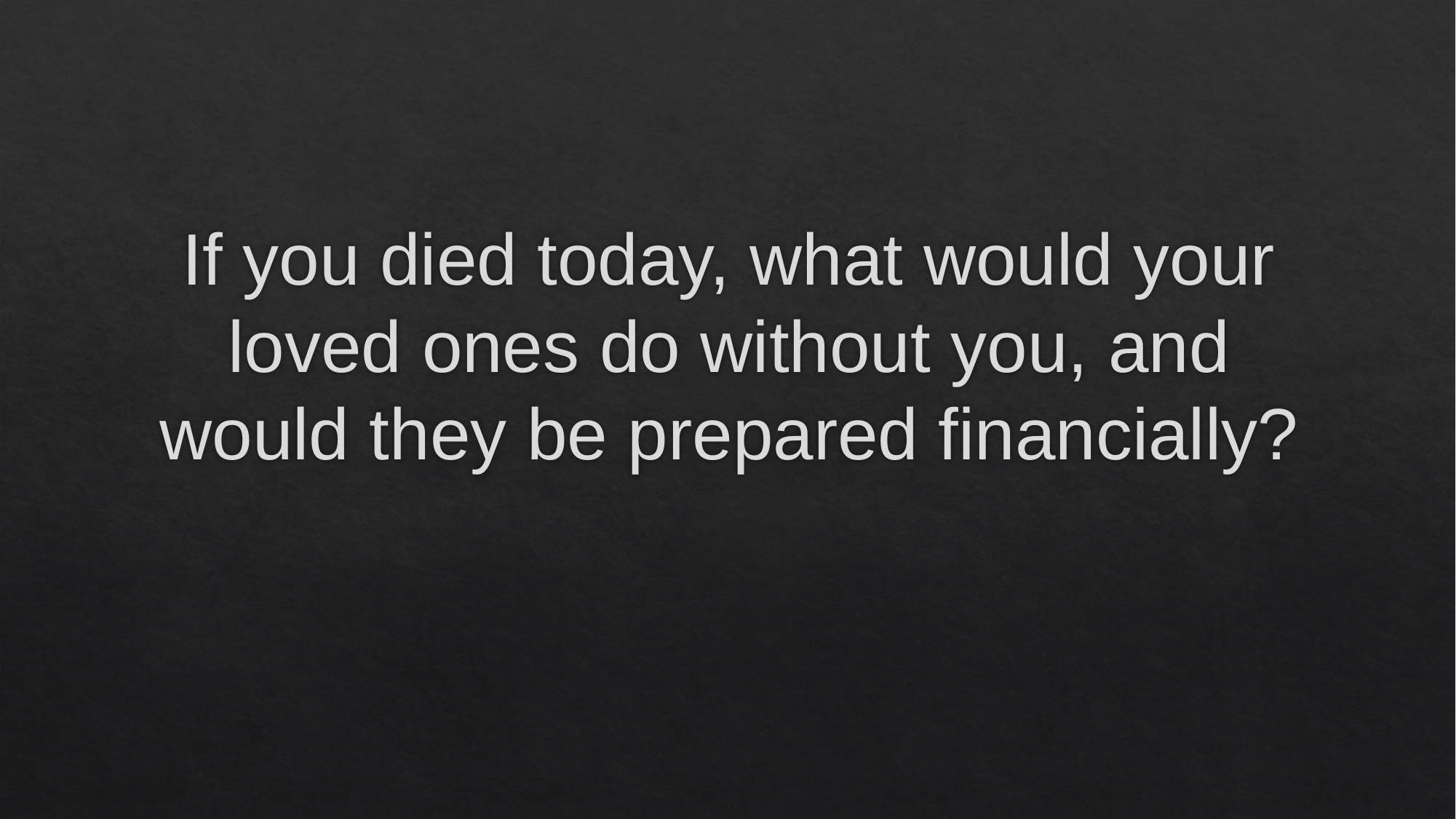

If you died today, what would your loved ones do without you, and would they be prepared financially?